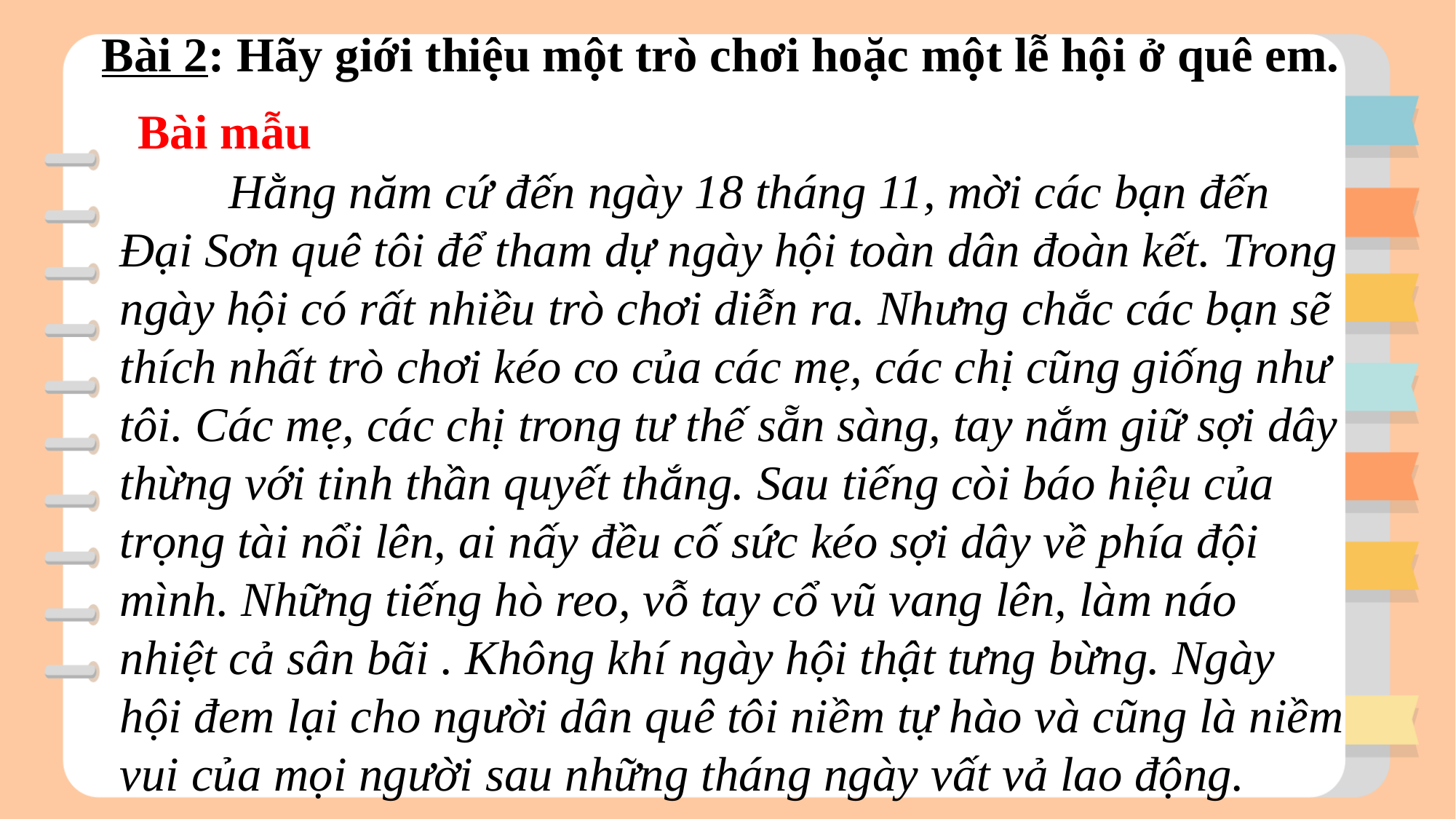

Bài 2: Hãy giới thiệu một trò chơi hoặc một lễ hội ở quê em.

Bài mẫu
	Hằng năm cứ đến ngày 18 tháng 11, mời các bạn đến Đại Sơn quê tôi để tham dự ngày hội toàn dân đoàn kết. Trong ngày hội có rất nhiều trò chơi diễn ra. Nhưng chắc các bạn sẽ  thích nhất trò chơi kéo co của các mẹ, các chị cũng giống như tôi. Các mẹ, các chị trong tư thế sẵn sàng, tay nắm giữ sợi dây thừng với tinh thần quyết thắng. Sau tiếng còi báo hiệu của trọng tài nổi lên, ai nấy đều cố sức kéo sợi dây về phía đội mình. Những tiếng hò reo, vỗ tay cổ vũ vang lên, làm náo nhiệt cả sân bãi . Không khí ngày hội thật tưng bừng. Ngày hội đem lại cho người dân quê tôi niềm tự hào và cũng là niềm vui của mọi người sau những tháng ngày vất vả lao động.